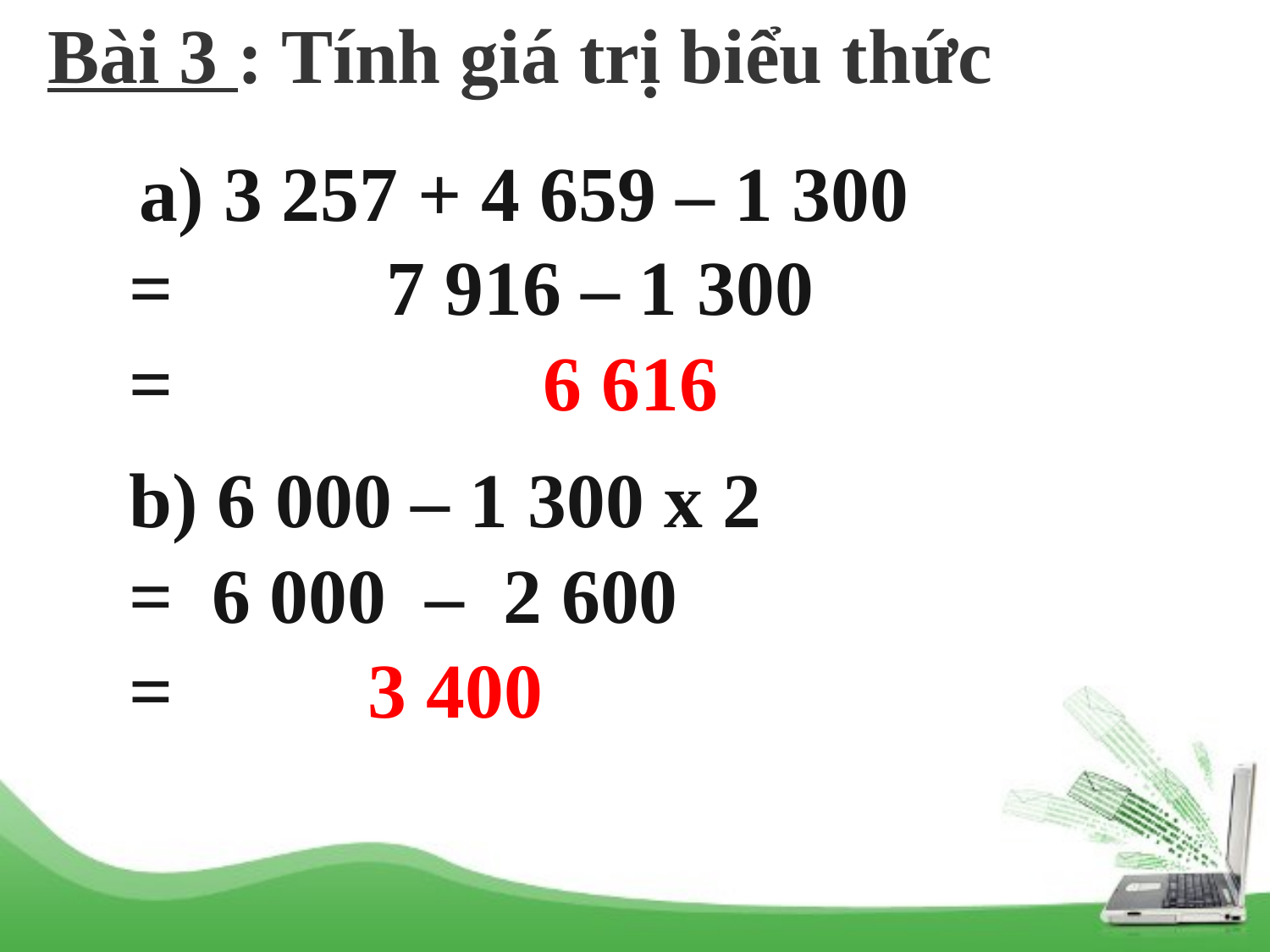

Bài 3 : Tính giá trị biểu thức

a) 3 257 + 4 659 – 1 300
=           7 916 – 1 300
=                   6 616
b) 6 000 – 1 300 x 2
=  6 000  –  2 600
=          3 400